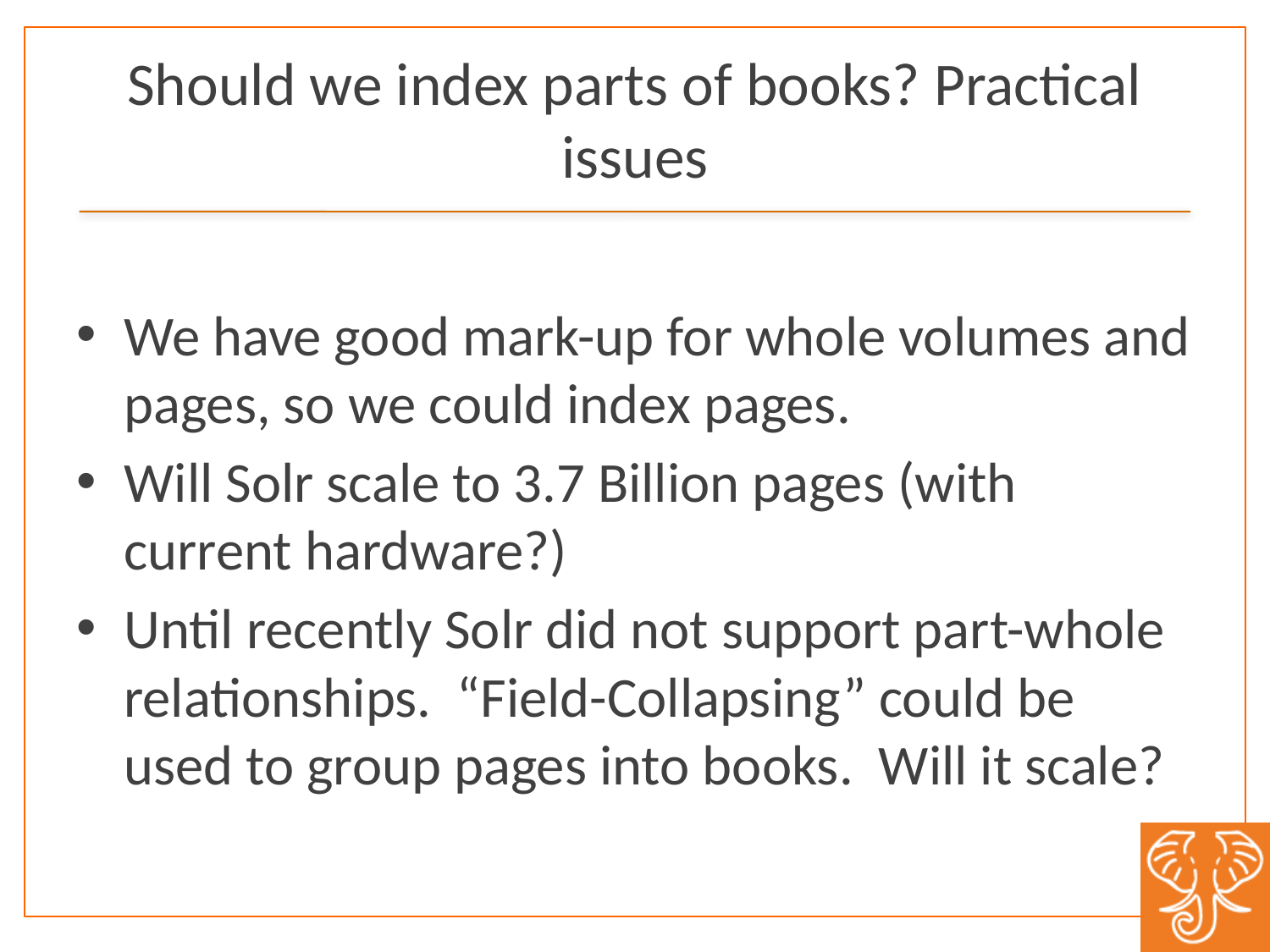

# Should we index parts of books? Practical issues

We have good mark-up for whole volumes and pages, so we could index pages.
Will Solr scale to 3.7 Billion pages (with current hardware?)
Until recently Solr did not support part-whole relationships.  “Field-Collapsing” could be used to group pages into books.  Will it scale?